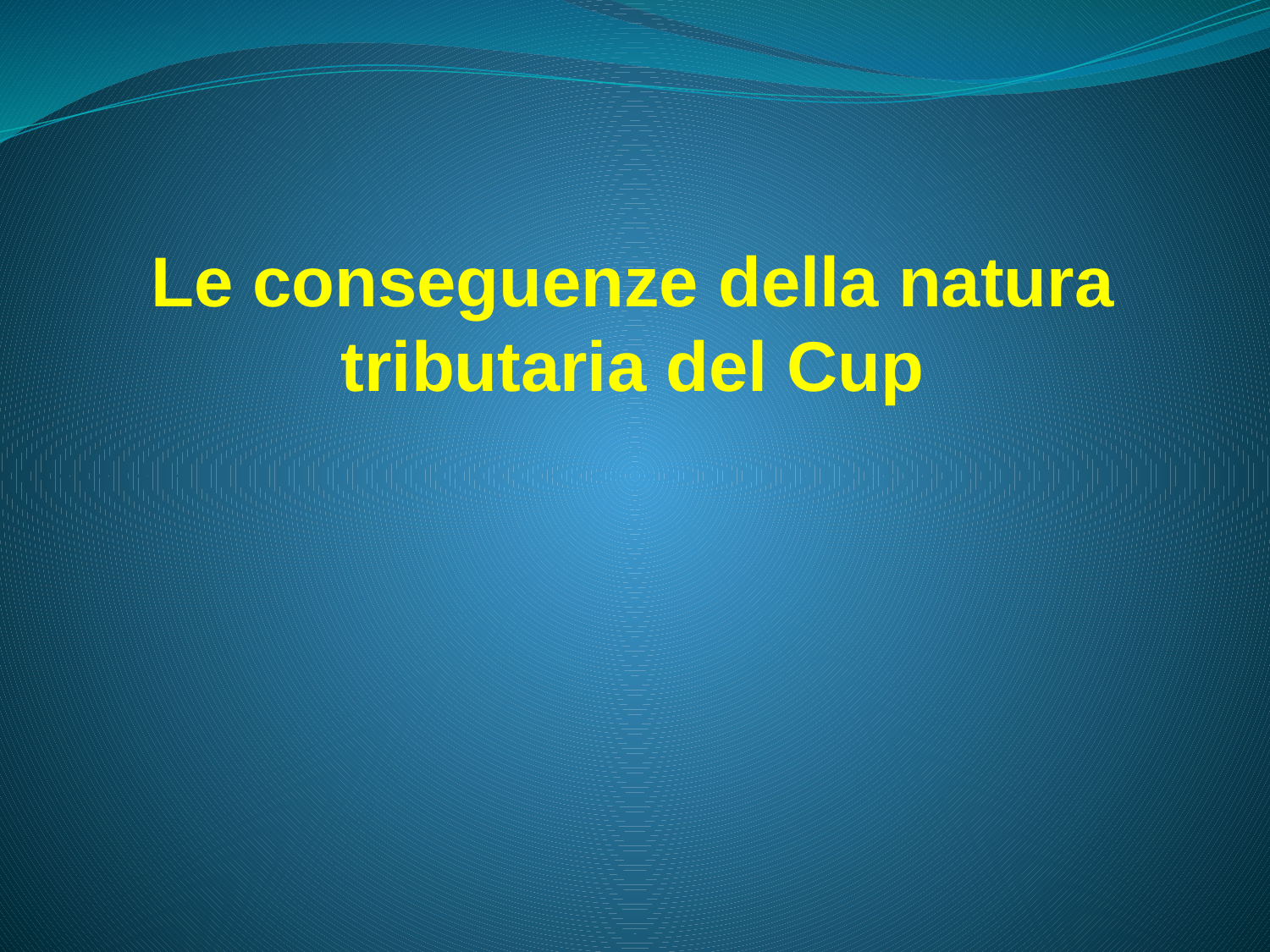

# Le conseguenze della natura tributaria del Cup